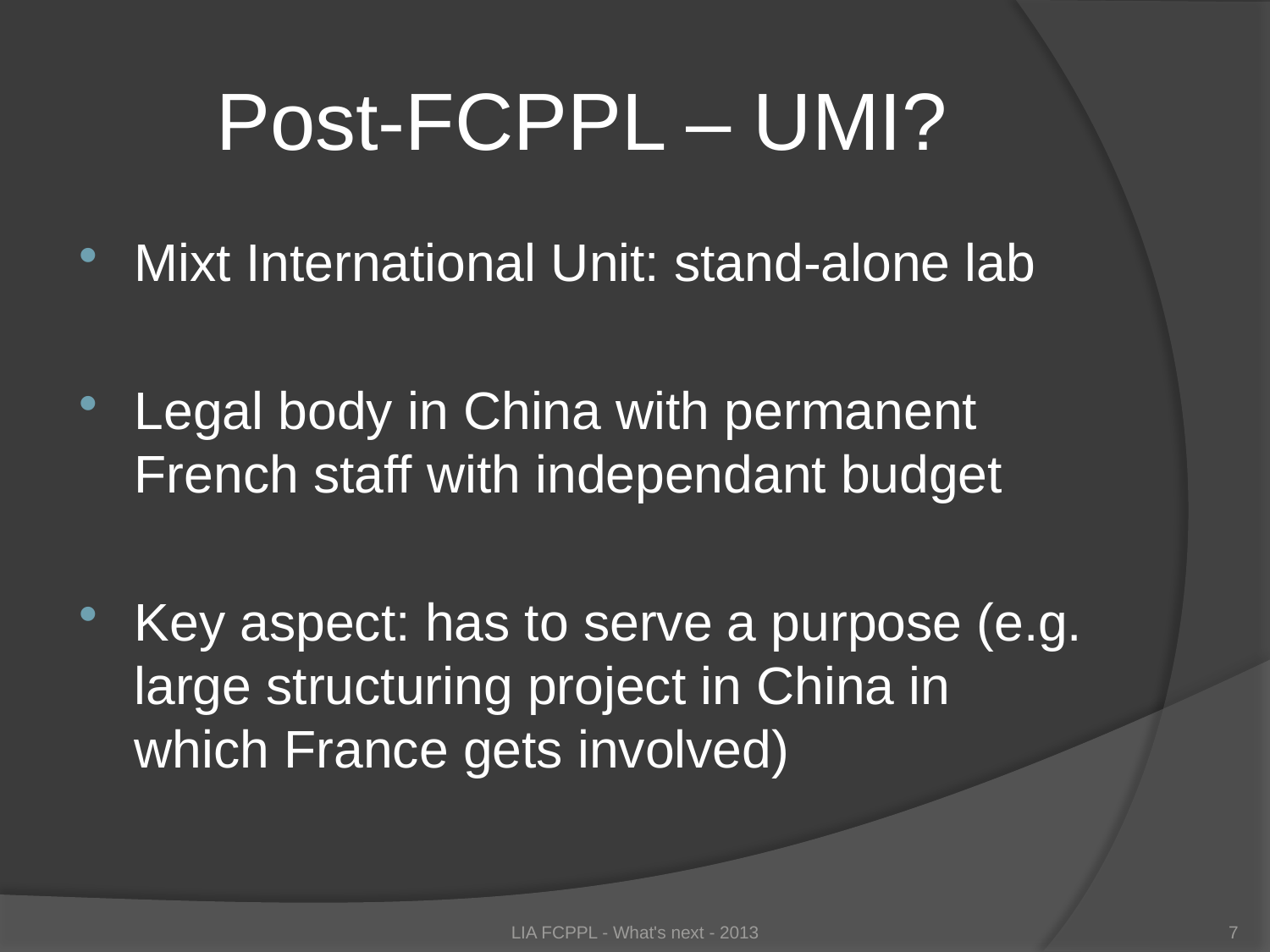

# Post-FCPPL – UMI?
Mixt International Unit: stand-alone lab

Legal body in China with permanent French staff with independant budget

Key aspect: has to serve a purpose (e.g. large structuring project in China in which France gets involved)
LIA FCPPL - What's next - 2013
7